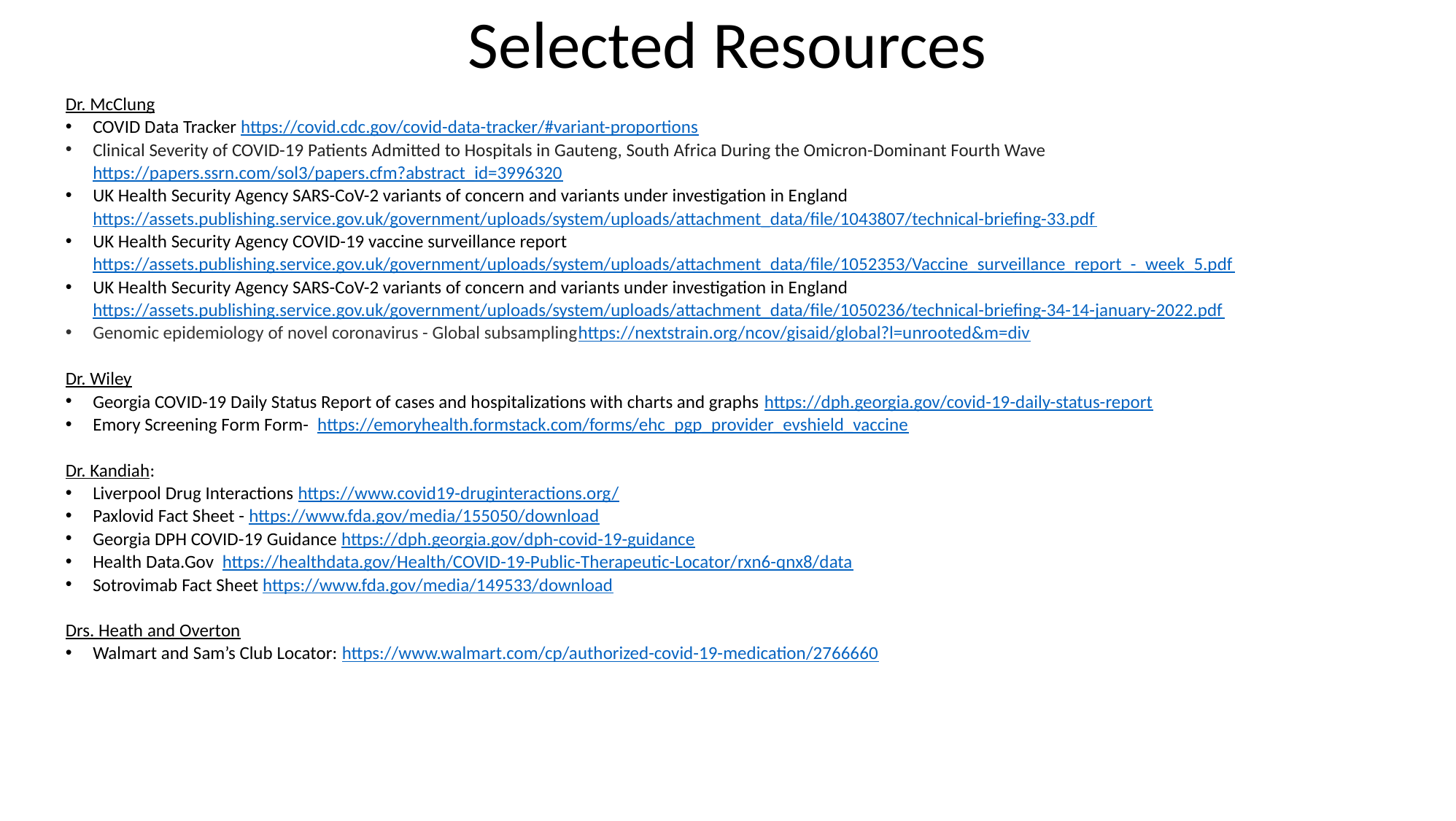

# Selected Resources
Dr. McClung
COVID Data Tracker https://covid.cdc.gov/covid-data-tracker/#variant-proportions
Clinical Severity of COVID-19 Patients Admitted to Hospitals in Gauteng, South Africa During the Omicron-Dominant Fourth Wave https://papers.ssrn.com/sol3/papers.cfm?abstract_id=3996320
UK Health Security Agency SARS-CoV-2 variants of concern and variants under investigation in England  https://assets.publishing.service.gov.uk/government/uploads/system/uploads/attachment_data/file/1043807/technical-briefing-33.pdf
UK Health Security Agency COVID-19 vaccine surveillance report https://assets.publishing.service.gov.uk/government/uploads/system/uploads/attachment_data/file/1052353/Vaccine_surveillance_report_-_week_5.pdf
UK Health Security Agency SARS-CoV-2 variants of concern and variants under investigation in England https://assets.publishing.service.gov.uk/government/uploads/system/uploads/attachment_data/file/1050236/technical-briefing-34-14-january-2022.pdf
Genomic epidemiology of novel coronavirus - Global subsamplinghttps://nextstrain.org/ncov/gisaid/global?l=unrooted&m=div

Dr. Wiley
Georgia COVID-19 Daily Status Report of cases and hospitalizations with charts and graphs https://dph.georgia.gov/covid-19-daily-status-report
Emory Screening Form Form-  https://emoryhealth.formstack.com/forms/ehc_pgp_provider_evshield_vaccine

Dr. Kandiah:
Liverpool Drug Interactions https://www.covid19-druginteractions.org/
Paxlovid Fact Sheet - https://www.fda.gov/media/155050/download
Georgia DPH COVID-19 Guidance https://dph.georgia.gov/dph-covid-19-guidance
Health Data.Gov  https://healthdata.gov/Health/COVID-19-Public-Therapeutic-Locator/rxn6-qnx8/data
Sotrovimab Fact Sheet https://www.fda.gov/media/149533/download

Drs. Heath and Overton
Walmart and Sam’s Club Locator: https://www.walmart.com/cp/authorized-covid-19-medication/2766660